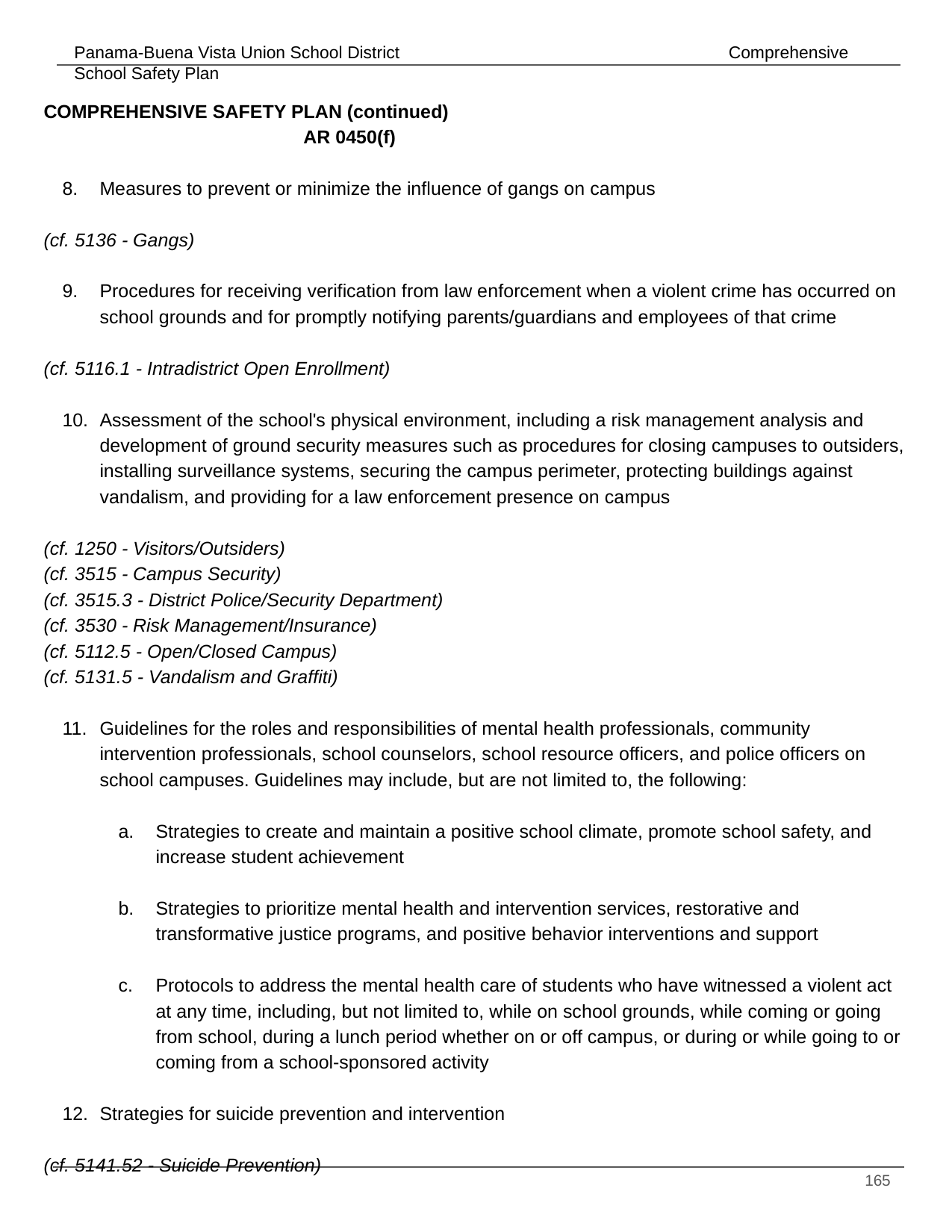

COMPREHENSIVE SAFETY PLAN (continued)						       AR 0450(f)

Measures to prevent or minimize the influence of gangs on campus

(cf. 5136 - Gangs)

Procedures for receiving verification from law enforcement when a violent crime has occurred on school grounds and for promptly notifying parents/guardians and employees of that crime

(cf. 5116.1 - Intradistrict Open Enrollment)

Assessment of the school's physical environment, including a risk management analysis and development of ground security measures such as procedures for closing campuses to outsiders, installing surveillance systems, securing the campus perimeter, protecting buildings against vandalism, and providing for a law enforcement presence on campus

(cf. 1250 - Visitors/Outsiders)
(cf. 3515 - Campus Security)
(cf. 3515.3 - District Police/Security Department)
(cf. 3530 - Risk Management/Insurance)
(cf. 5112.5 - Open/Closed Campus)
(cf. 5131.5 - Vandalism and Graffiti)

Guidelines for the roles and responsibilities of mental health professionals, community intervention professionals, school counselors, school resource officers, and police officers on school campuses. Guidelines may include, but are not limited to, the following:

Strategies to create and maintain a positive school climate, promote school safety, and increase student achievement

Strategies to prioritize mental health and intervention services, restorative and transformative justice programs, and positive behavior interventions and support

Protocols to address the mental health care of students who have witnessed a violent act at any time, including, but not limited to, while on school grounds, while coming or going from school, during a lunch period whether on or off campus, or during or while going to or coming from a school-sponsored activity

Strategies for suicide prevention and intervention

(cf. 5141.52 - Suicide Prevention)

165